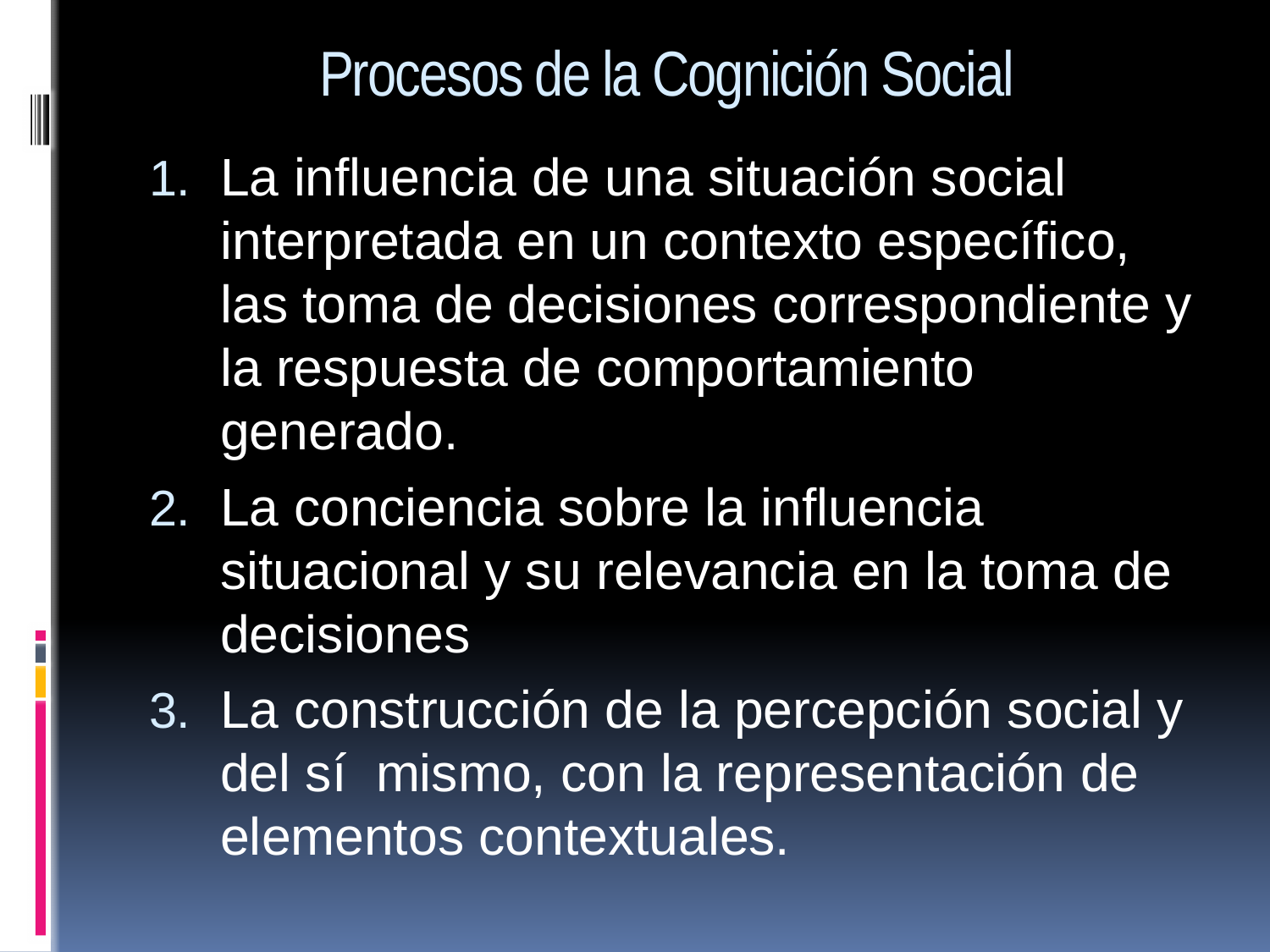

# Procesos de la Cognición Social
La influencia de una situación social interpretada en un contexto específico, las toma de decisiones correspondiente y la respuesta de comportamiento generado.
La conciencia sobre la influencia situacional y su relevancia en la toma de decisiones
La construcción de la percepción social y del sí  mismo, con la representación de elementos contextuales.